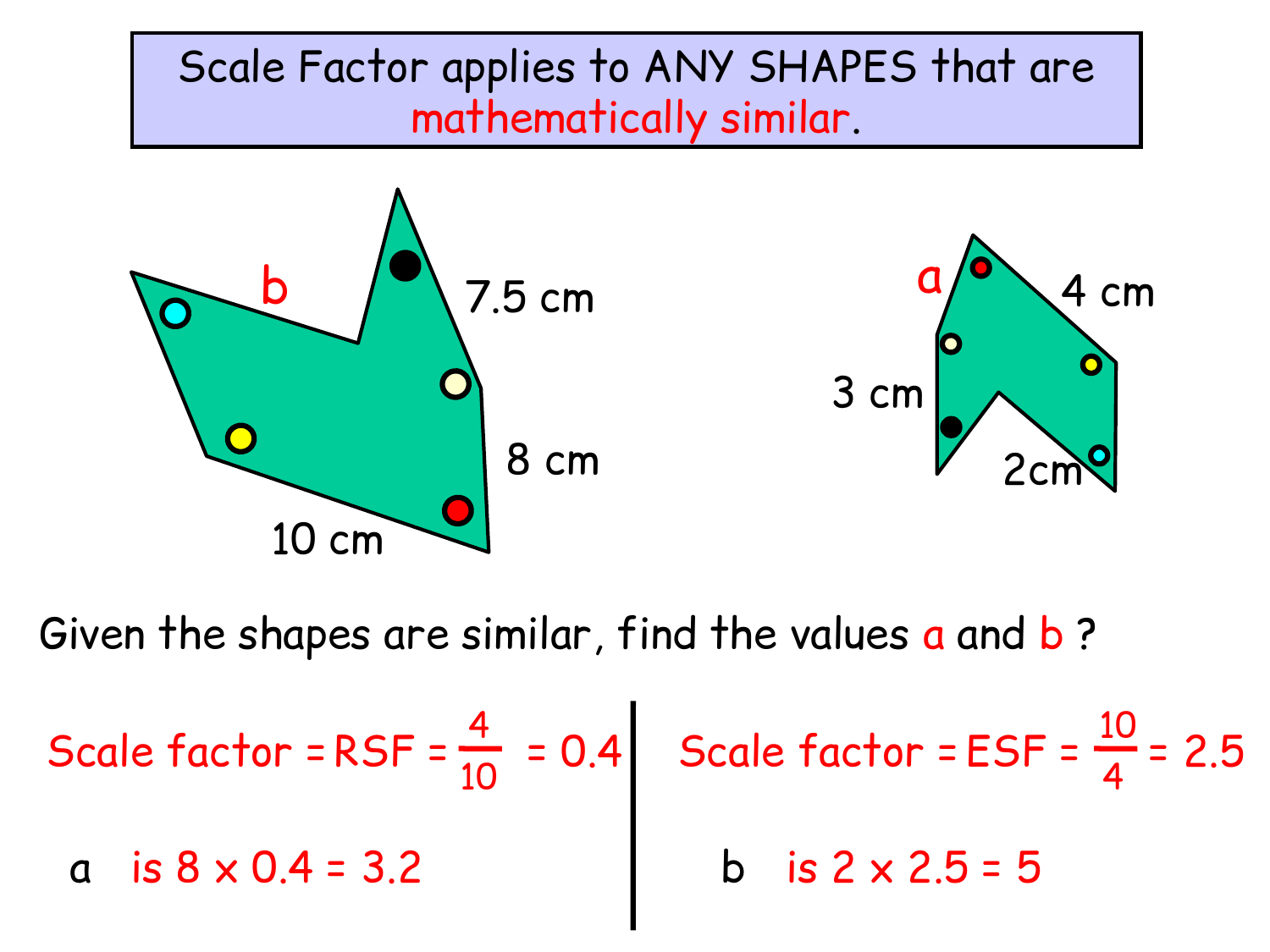

Scale Factor applies to ANY SHAPES that are mathematically similar.

b
7.5 cm
8 cm
10 cm

a
4 cm
3 cm
2cm
Given the shapes are similar, find the values a and b ?
4
10
 10
4
Scale factor =
 RSF =
= 0.4
Scale factor =
 ESF =
= 2.5
a
is 8 x 0.4 = 3.2
b
 is 2 x 2.5 = 5